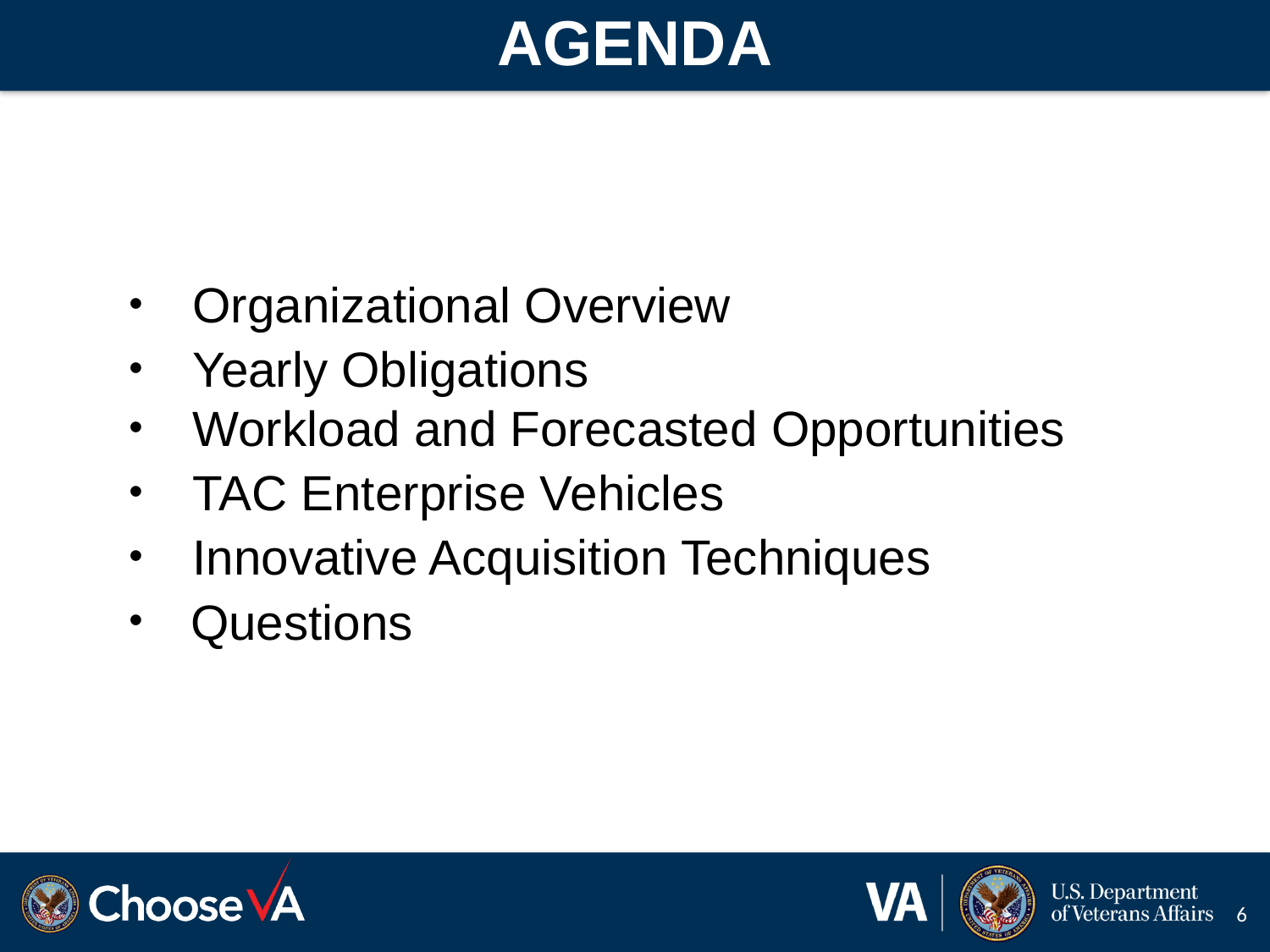

AGENDA
Organizational Overview
Yearly Obligations
Workload and Forecasted Opportunities
TAC Enterprise Vehicles
Innovative Acquisition Techniques
 Questions
6